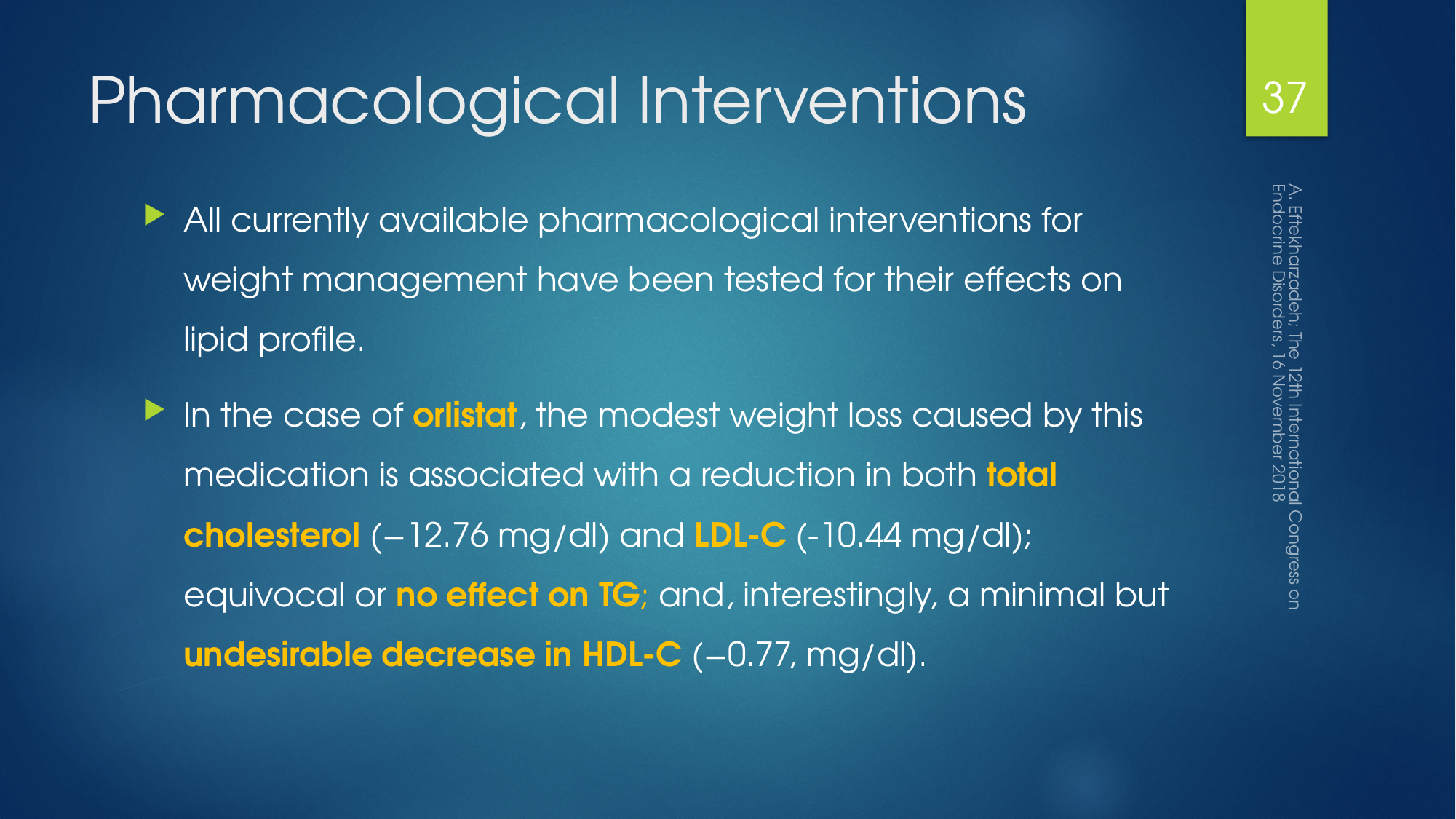

37
# Pharmacological Interventions
All currently available pharmacological interventions for weight management have been tested for their effects on lipid proﬁle.
In the case of orlistat, the modest weight loss caused by this medication is associated with a reduction in both total cholesterol (−12.76 mg/dl) and LDL-C (-10.44 mg/dl); equivocal or no effect on TG; and, interestingly, a minimal but undesirable decrease in HDL-C (−0.77, mg/dl).
A. Eftekharzadeh; The 12th International Congress on Endocrine Disorders, 16 November 2018